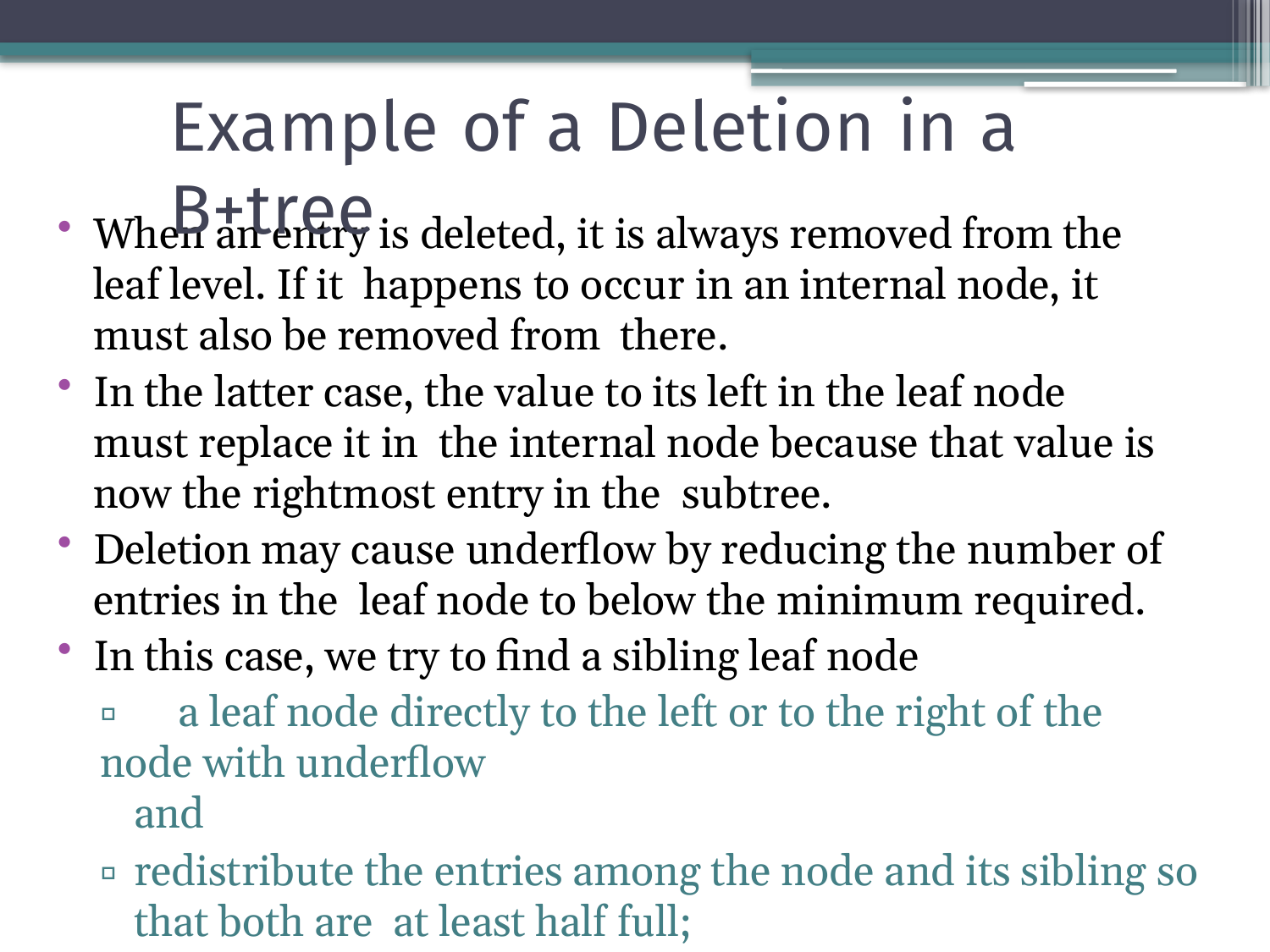

# Example of a Deletion in a   B+tree
When an entry is deleted, it is always removed from the leaf level. If it  happens to occur in an internal node, it must also be removed from  there.
In the latter case, the value to its left in the leaf node must replace it in  the internal node because that value is now the rightmost entry in the  subtree.
Deletion may cause underflow by reducing the number of entries in the  leaf node to below the minimum required.
In this case, we try to find a sibling leaf node
▫	a leaf node directly to the left or to the right of the node with underflow
and
▫	redistribute the entries among the node and its sibling so that both are  at least half full;
▫	otherwise, the node is merged with its siblings and the number of leaf